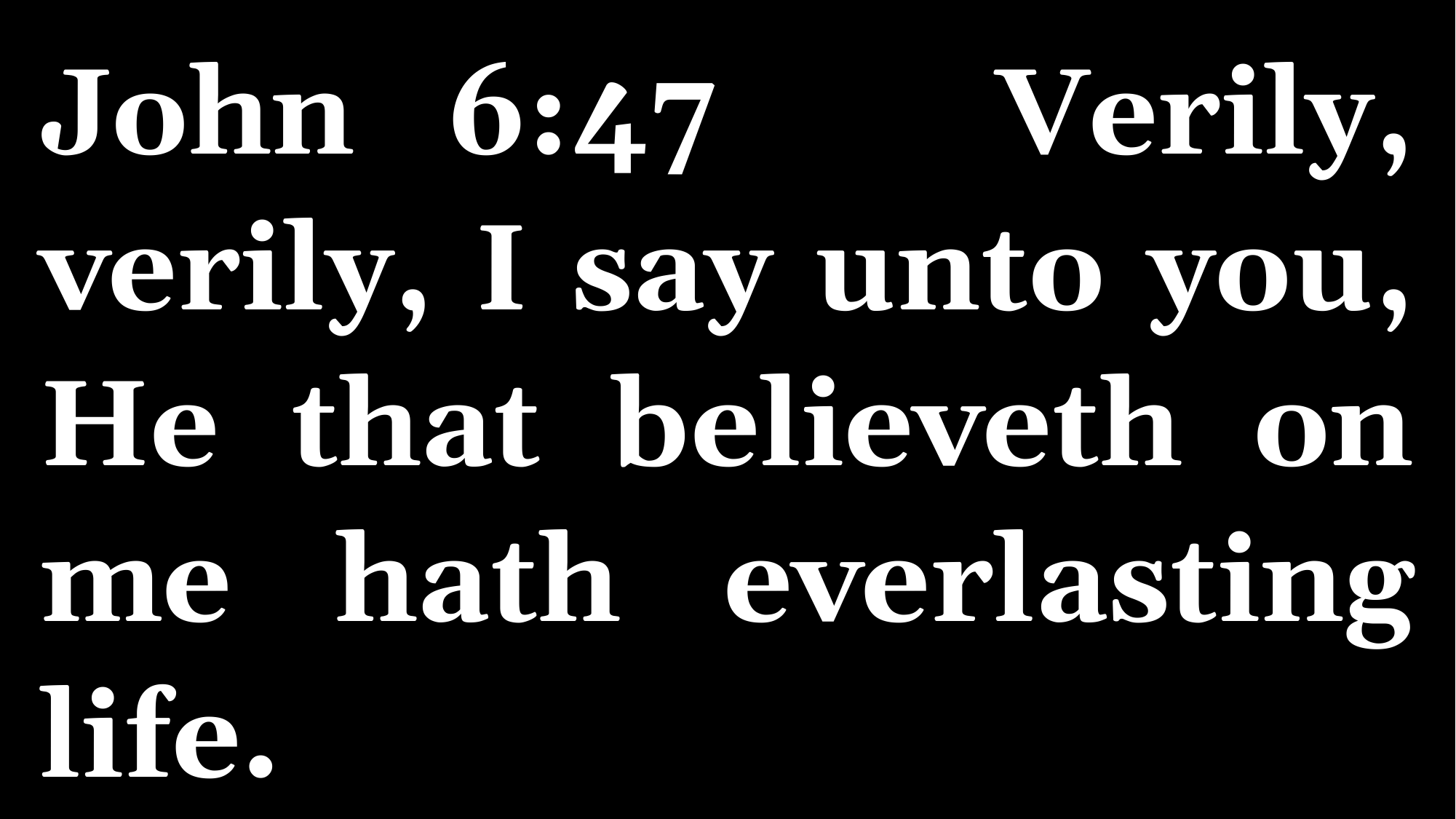

John 6:47   Verily, verily, I say unto you, He that believeth on me hath everlasting life.